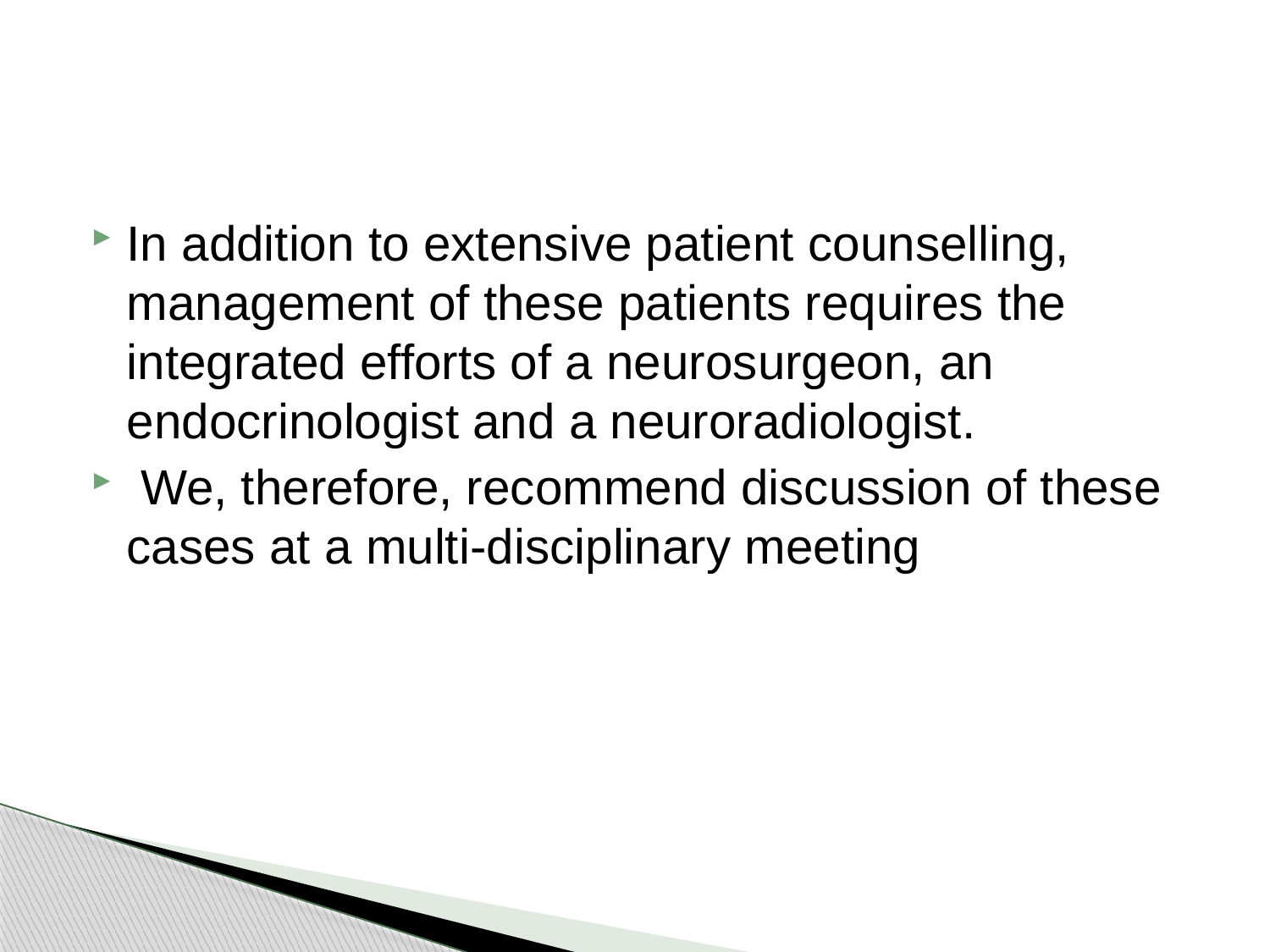

#
In addition to extensive patient counselling, management of these patients requires the integrated efforts of a neurosurgeon, an endocrinologist and a neuroradiologist.
 We, therefore, recommend discussion of these cases at a multi-disciplinary meeting